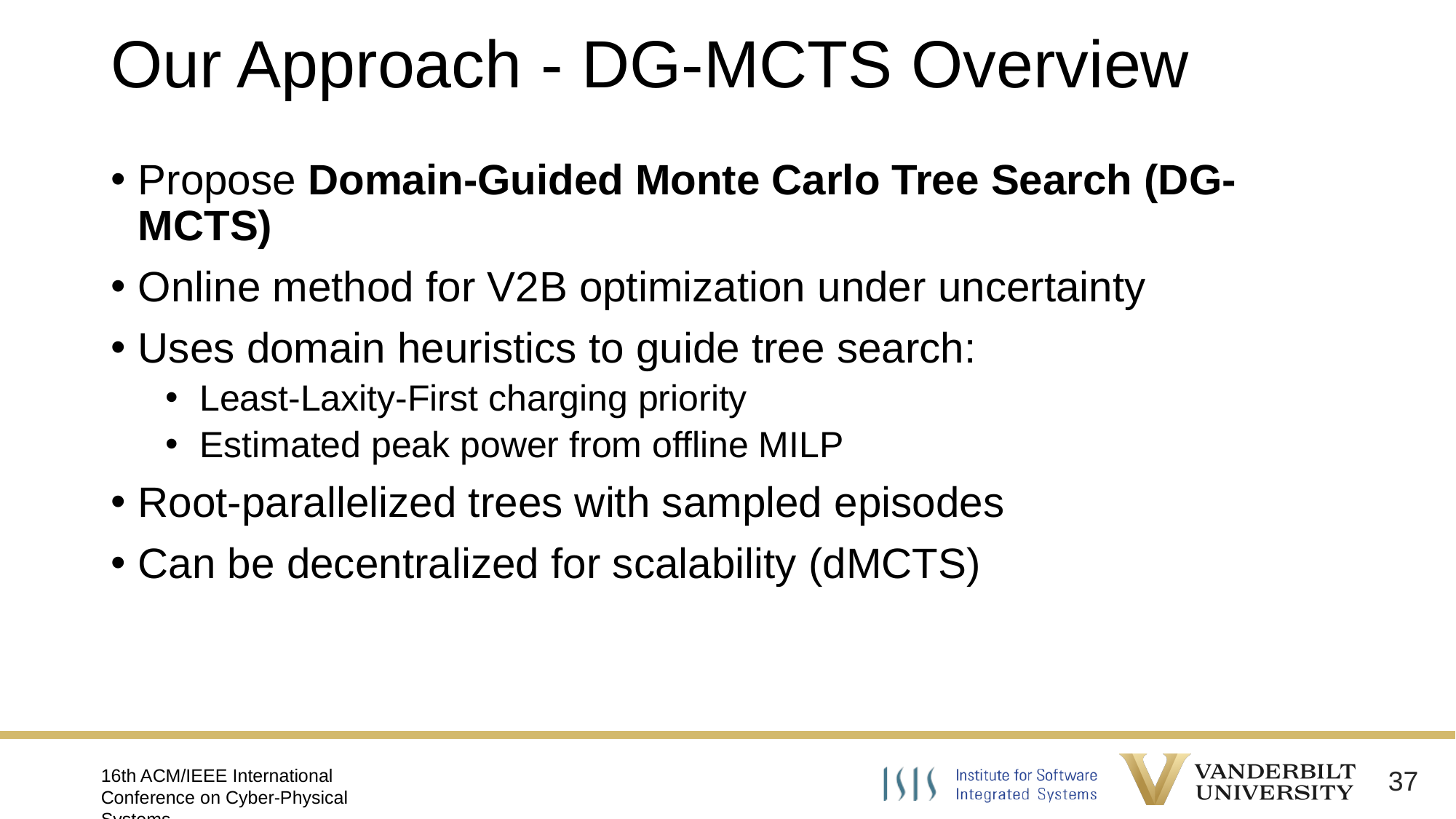

# Our Approach - DG-MCTS Overview
Propose Domain-Guided Monte Carlo Tree Search (DG-MCTS)
Online method for V2B optimization under uncertainty
Uses domain heuristics to guide tree search:
Least-Laxity-First charging priority
Estimated peak power from offline MILP
Root-parallelized trees with sampled episodes
Can be decentralized for scalability (dMCTS)
37